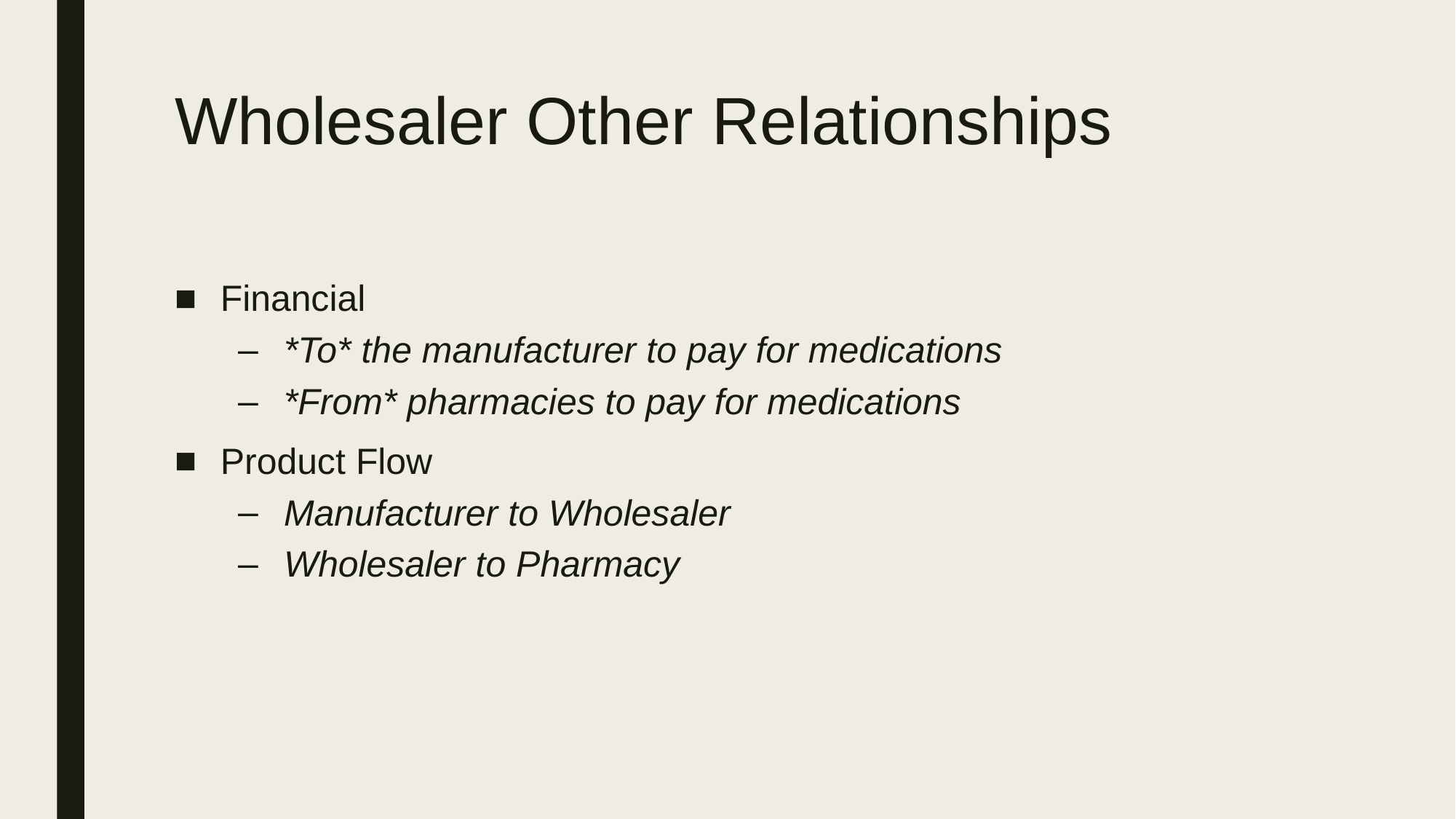

# Wholesaler Other Relationships
Financial
*To* the manufacturer to pay for medications
*From* pharmacies to pay for medications
Product Flow
Manufacturer to Wholesaler
Wholesaler to Pharmacy